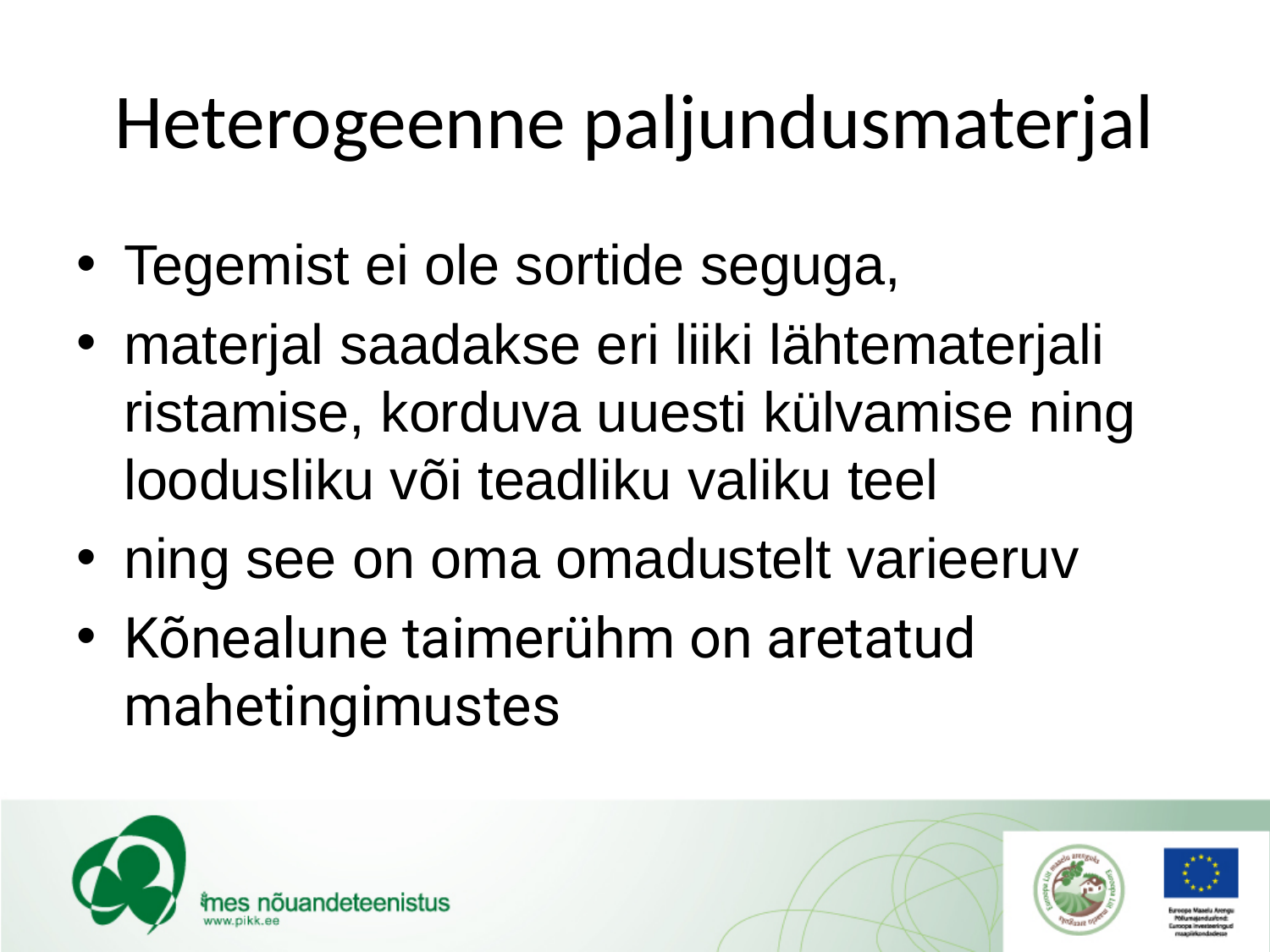

# Heterogeenne paljundusmaterjal
Tegemist ei ole sortide seguga,
materjal saadakse eri liiki lähtematerjali ristamise, korduva uuesti külvamise ning loodusliku või teadliku valiku teel
ning see on oma omadustelt varieeruv
Kõnealune taimerühm on aretatud mahetingimustes